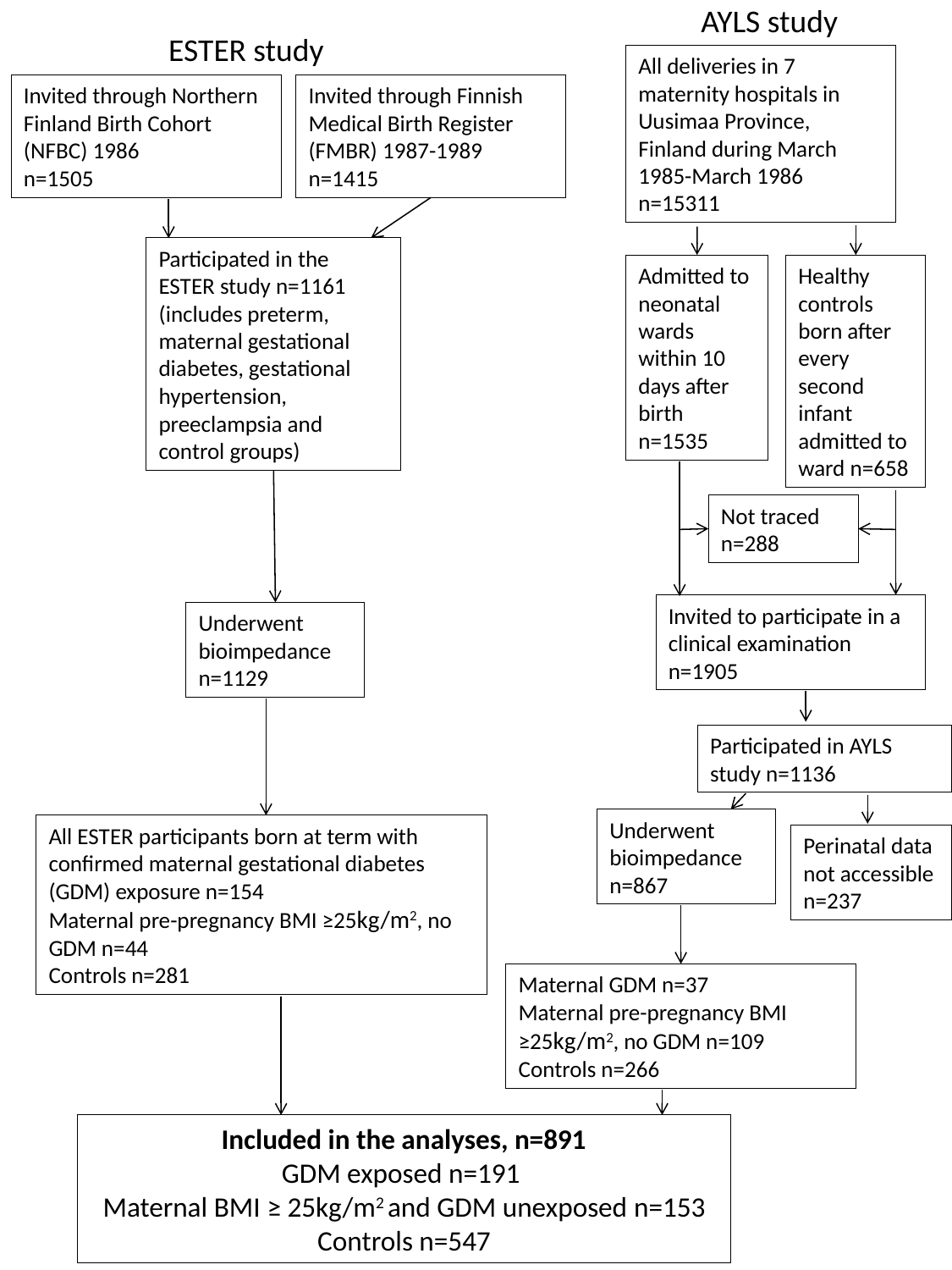

AYLS study
ESTER study
All deliveries in 7 maternity hospitals in Uusimaa Province, Finland during March 1985-March 1986
n=15311
Invited through Northern Finland Birth Cohort (NFBC) 1986
n=1505
Invited through Finnish Medical Birth Register (FMBR) 1987-1989 n=1415
Participated in the ESTER study n=1161 (includes preterm, maternal gestational diabetes, gestational hypertension, preeclampsia and control groups)
Underwent bioimpedance n=1129
Admitted to neonatal wards within 10 days after birth
n=1535
Healthy controls born after every second infant admitted to ward n=658
Not traced n=288
Invited to participate in a clinical examination n=1905
Participated in AYLS study n=1136
Underwent bioimpedance n=867
All ESTER participants born at term with confirmed maternal gestational diabetes (GDM) exposure n=154
Maternal pre-pregnancy BMI ≥25kg/m2, no GDM n=44
Controls n=281
Perinatal data not accessible n=237
Maternal GDM n=37
Maternal pre-pregnancy BMI ≥25kg/m2, no GDM n=109
Controls n=266
Included in the analyses, n=891
GDM exposed n=191
Maternal BMI ≥ 25kg/m2 and GDM unexposed n=153
Controls n=547